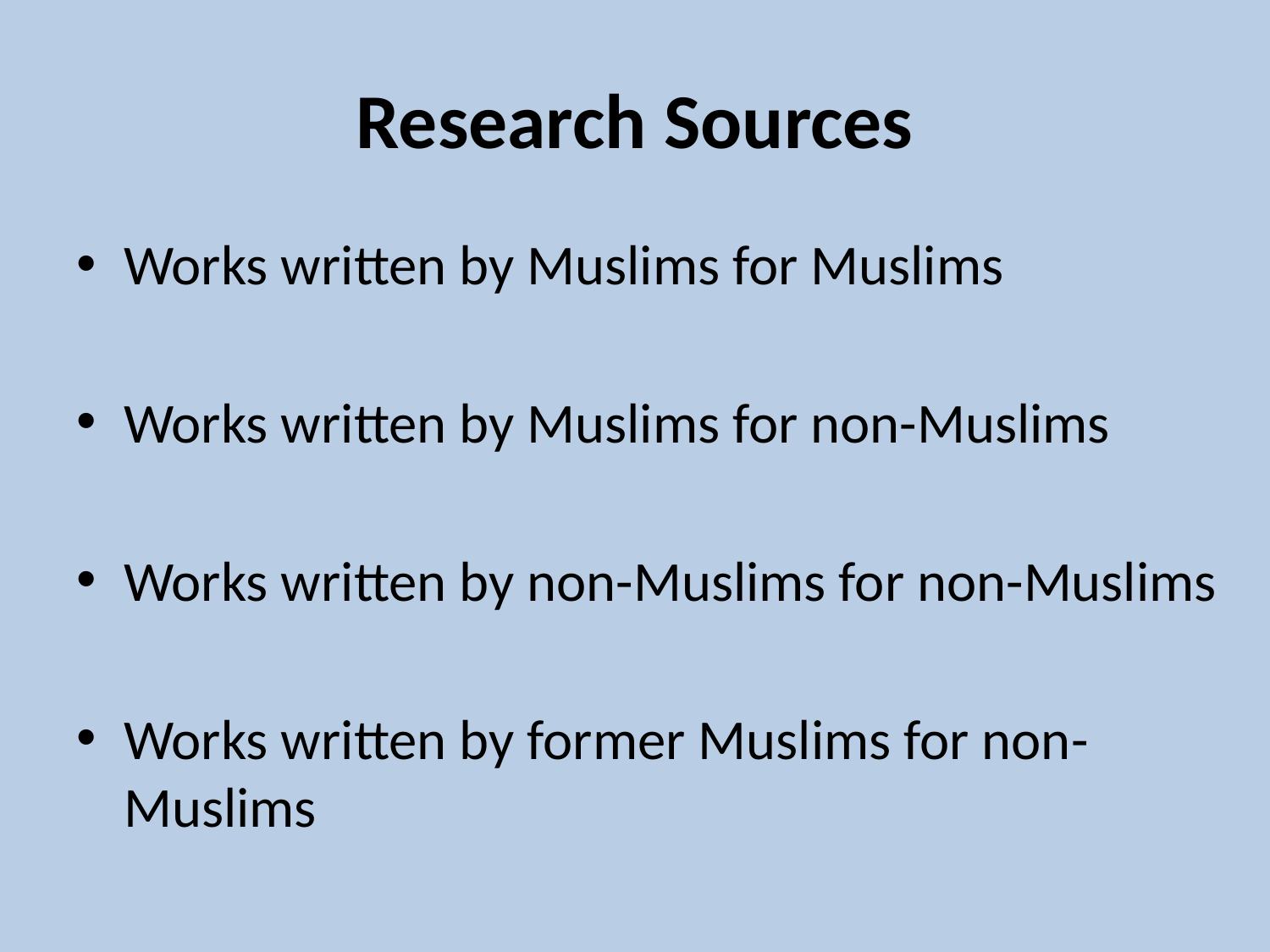

# Research Sources
Works written by Muslims for Muslims

Works written by Muslims for non-Muslims

Works written by non-Muslims for non-Muslims

Works written by former Muslims for non-Muslims